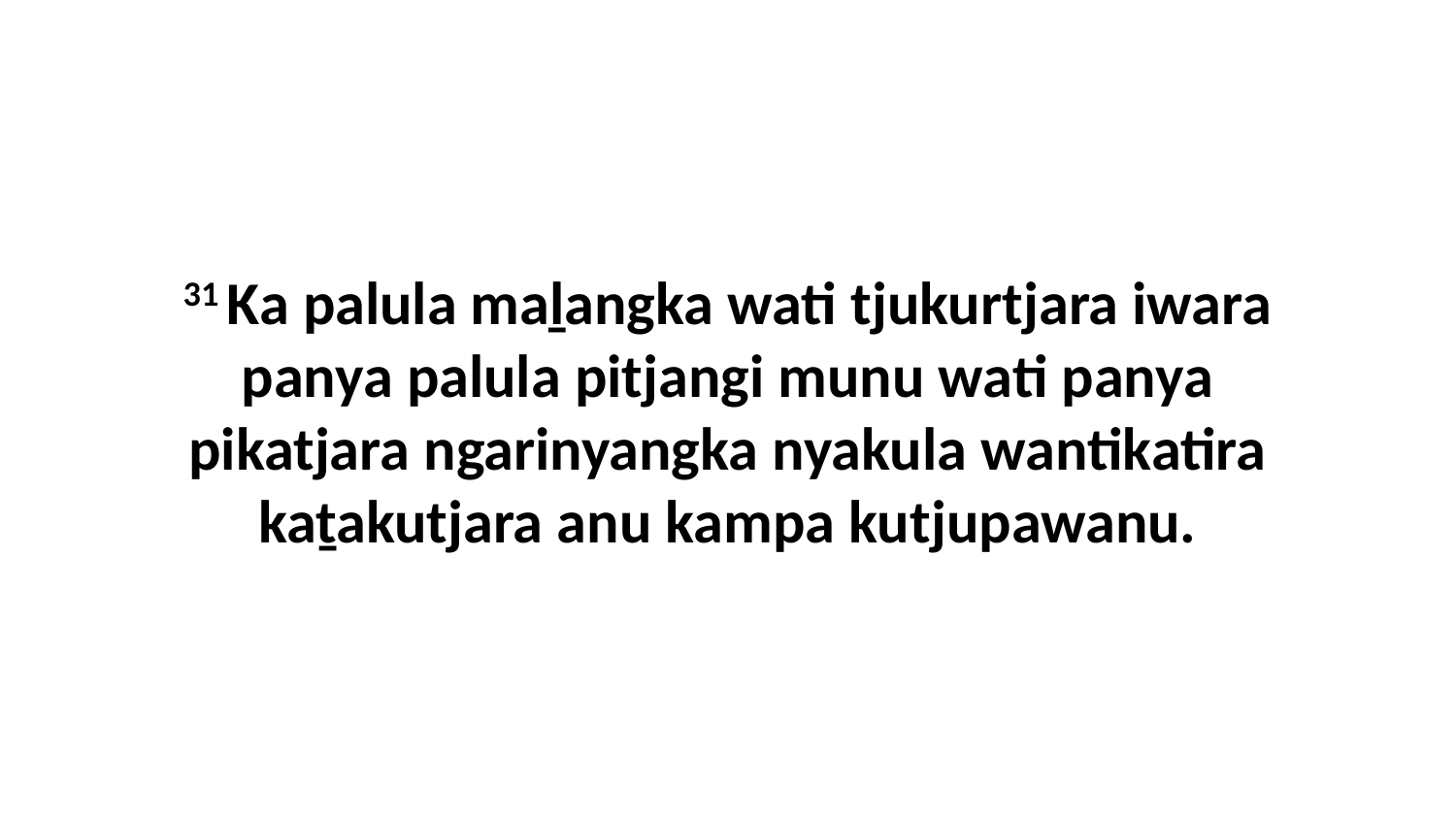

31 Ka palula maḻangka wati tjukurtjara iwara panya palula pitjangi munu wati panya pikatjara ngarinyangka nyakula wantikatira kaṯakutjara anu kampa kutjupawanu.